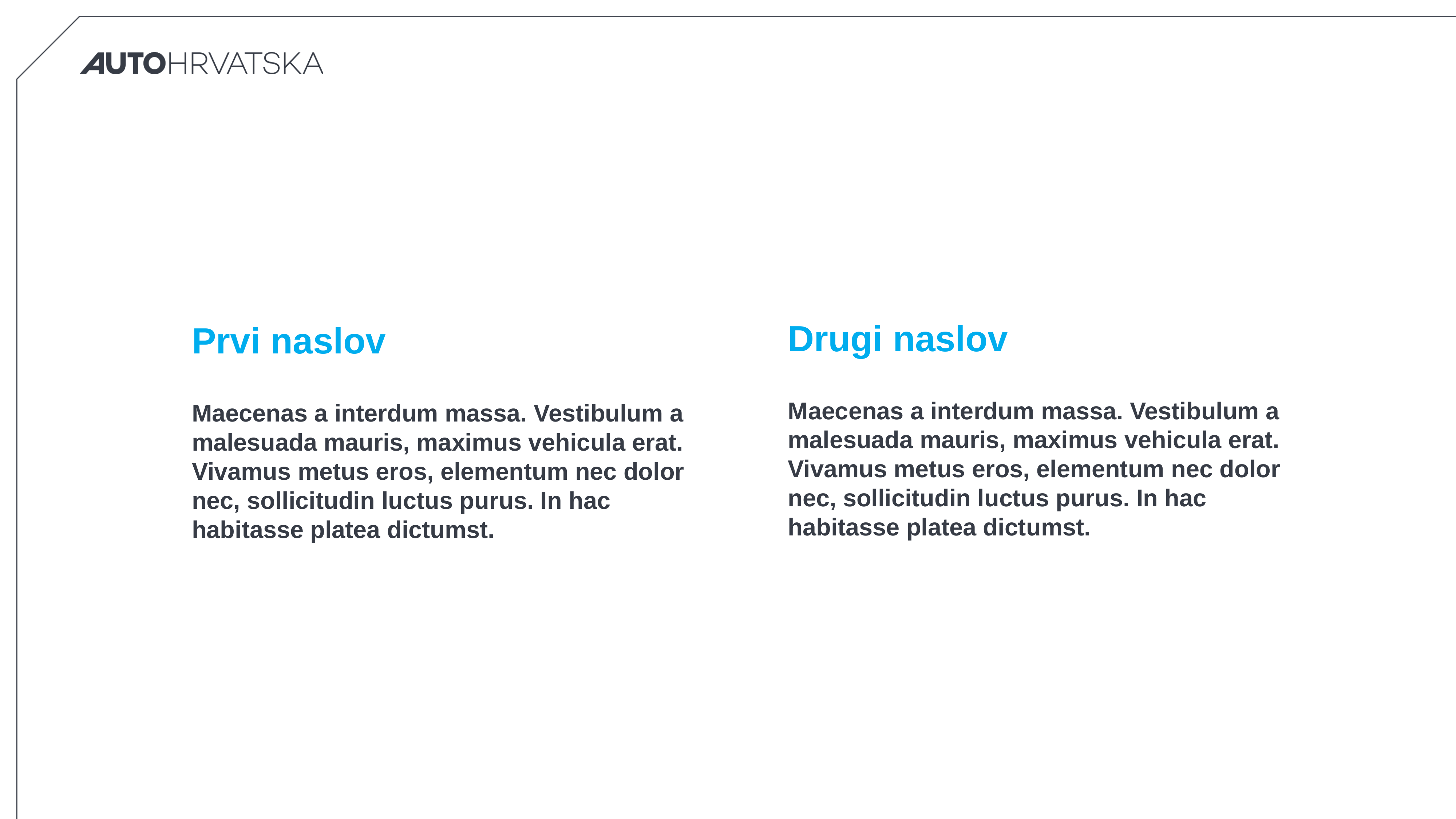

Drugi naslov

Maecenas a interdum massa. Vestibulum a malesuada mauris, maximus vehicula erat. Vivamus metus eros, elementum nec dolor nec, sollicitudin luctus purus. In hac habitasse platea dictumst.
Prvi naslov

Maecenas a interdum massa. Vestibulum a malesuada mauris, maximus vehicula erat. Vivamus metus eros, elementum nec dolor nec, sollicitudin luctus purus. In hac habitasse platea dictumst.